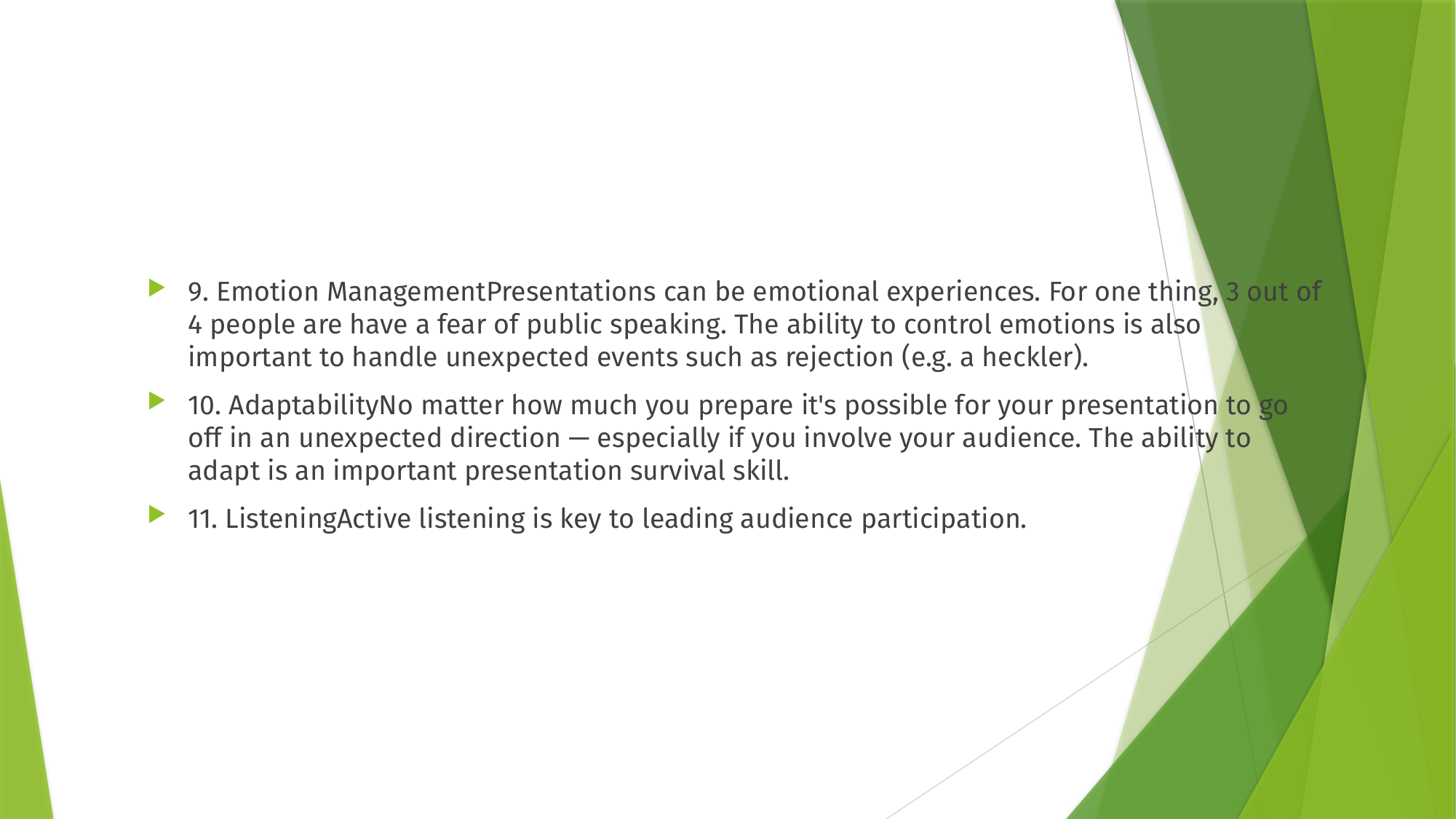

#
9. Emotion ManagementPresentations can be emotional experiences. For one thing, 3 out of 4 people are have a fear of public speaking. The ability to control emotions is also important to handle unexpected events such as rejection (e.g. a heckler).
10. AdaptabilityNo matter how much you prepare it's possible for your presentation to go off in an unexpected direction — especially if you involve your audience. The ability to adapt is an important presentation survival skill.
11. ListeningActive listening is key to leading audience participation.